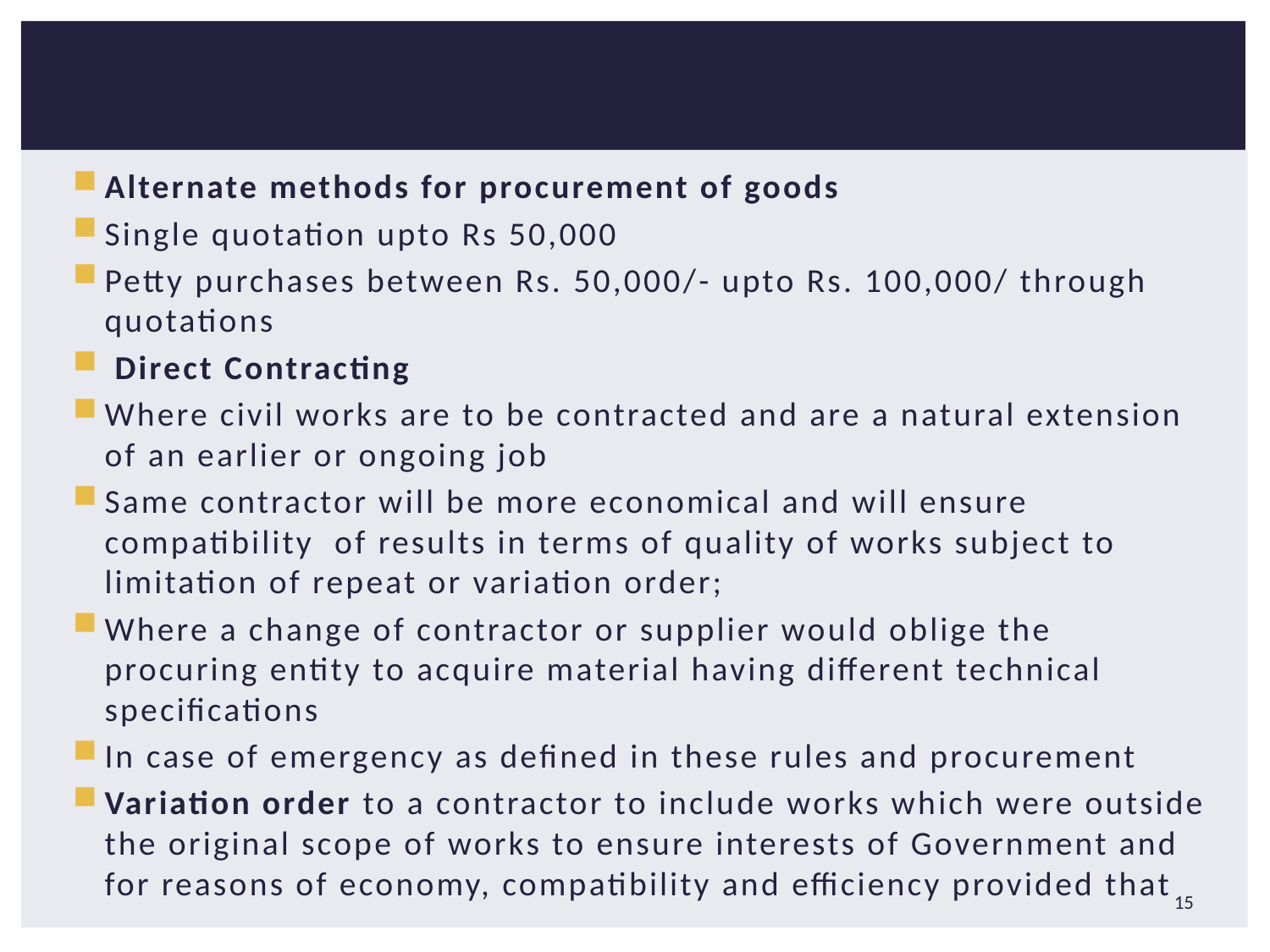

#
Alternate methods for procurement of goods
Single quotation upto Rs 50,000
Petty purchases between Rs. 50,000/- upto Rs. 100,000/ through quotations
 Direct Contracting
Where civil works are to be contracted and are a natural extension of an earlier or ongoing job
Same contractor will be more economical and will ensure compatibility  of results in terms of quality of works subject to limitation of repeat or variation order;
Where a change of contractor or supplier would oblige the procuring entity to acquire material having different technical specifications
In case of emergency as defined in these rules and procurement
Variation order to a contractor to include works which were outside the original scope of works to ensure interests of Government and for reasons of economy, compatibility and efficiency provided that
15